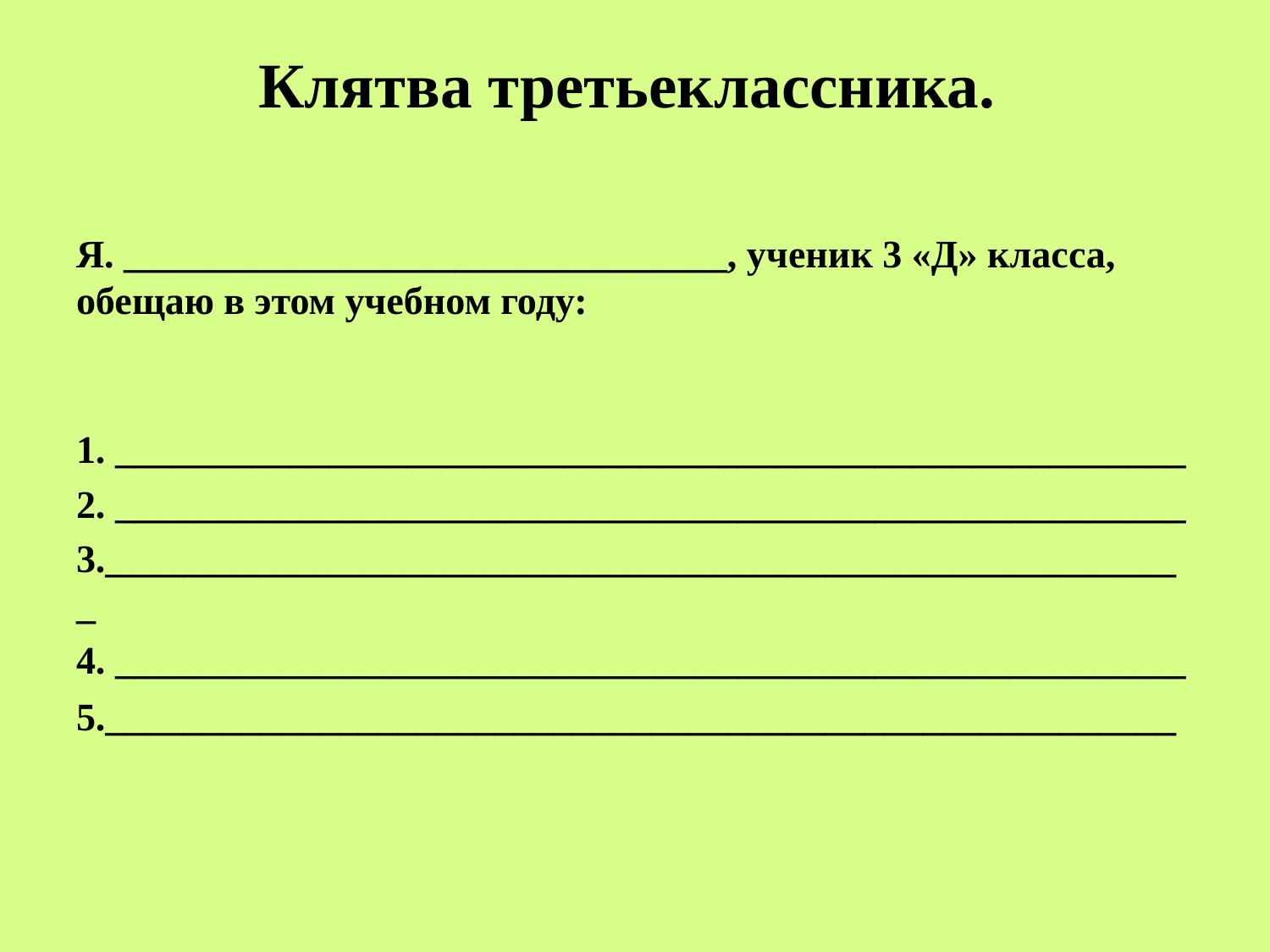

# Клятва третьеклассника.
Я. _______________________________, ученик 3 «Д» класса, обещаю в этом учебном году:

1. _______________________________________________________
2. _______________________________________________________
3.________________________________________________________
4. _______________________________________________________
5._______________________________________________________